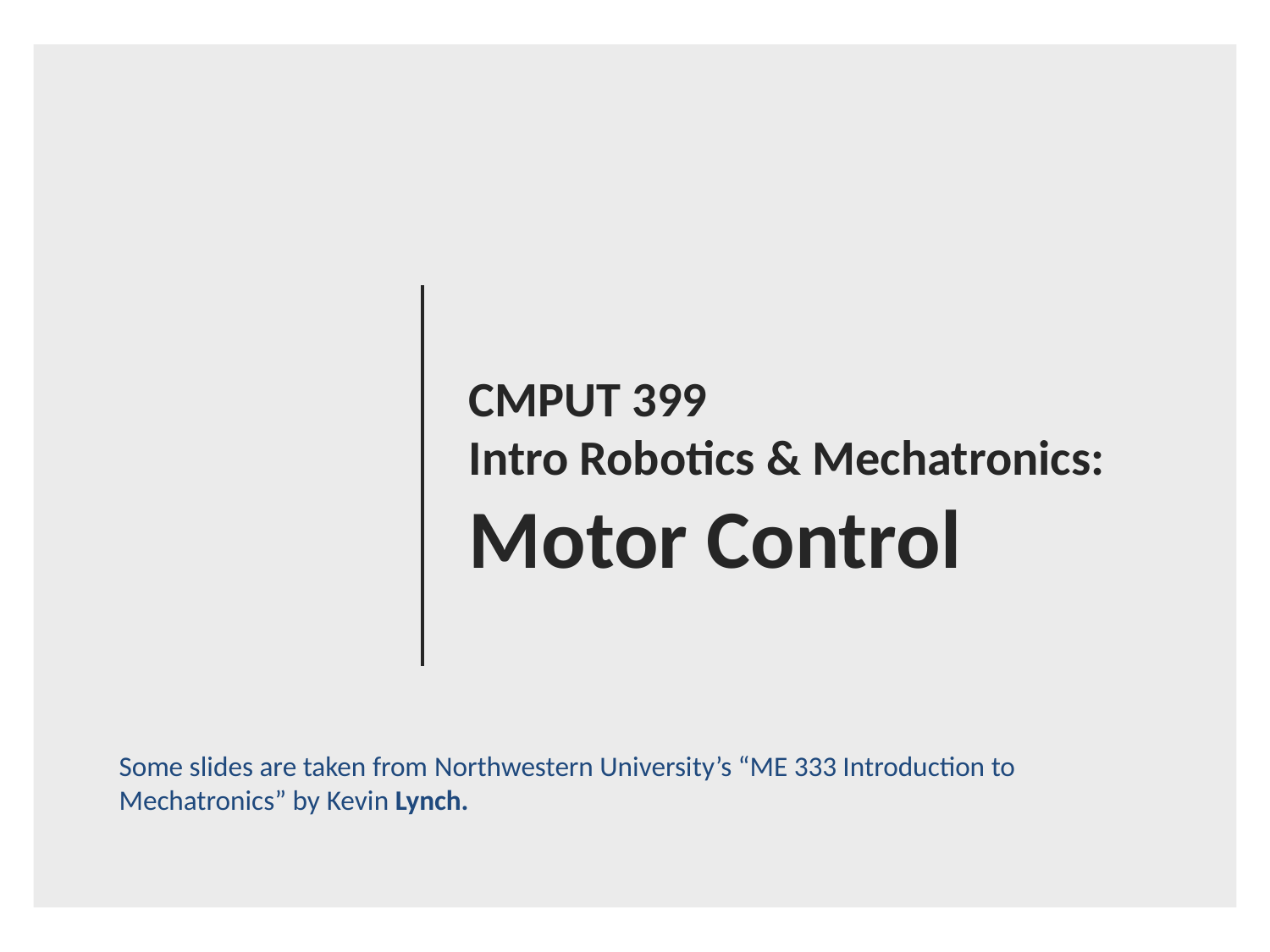

# CMPUT 399 Intro Robotics & Mechatronics: Motor Control
Some slides are taken from Northwestern University’s “ME 333 Introduction to Mechatronics” by Kevin Lynch.